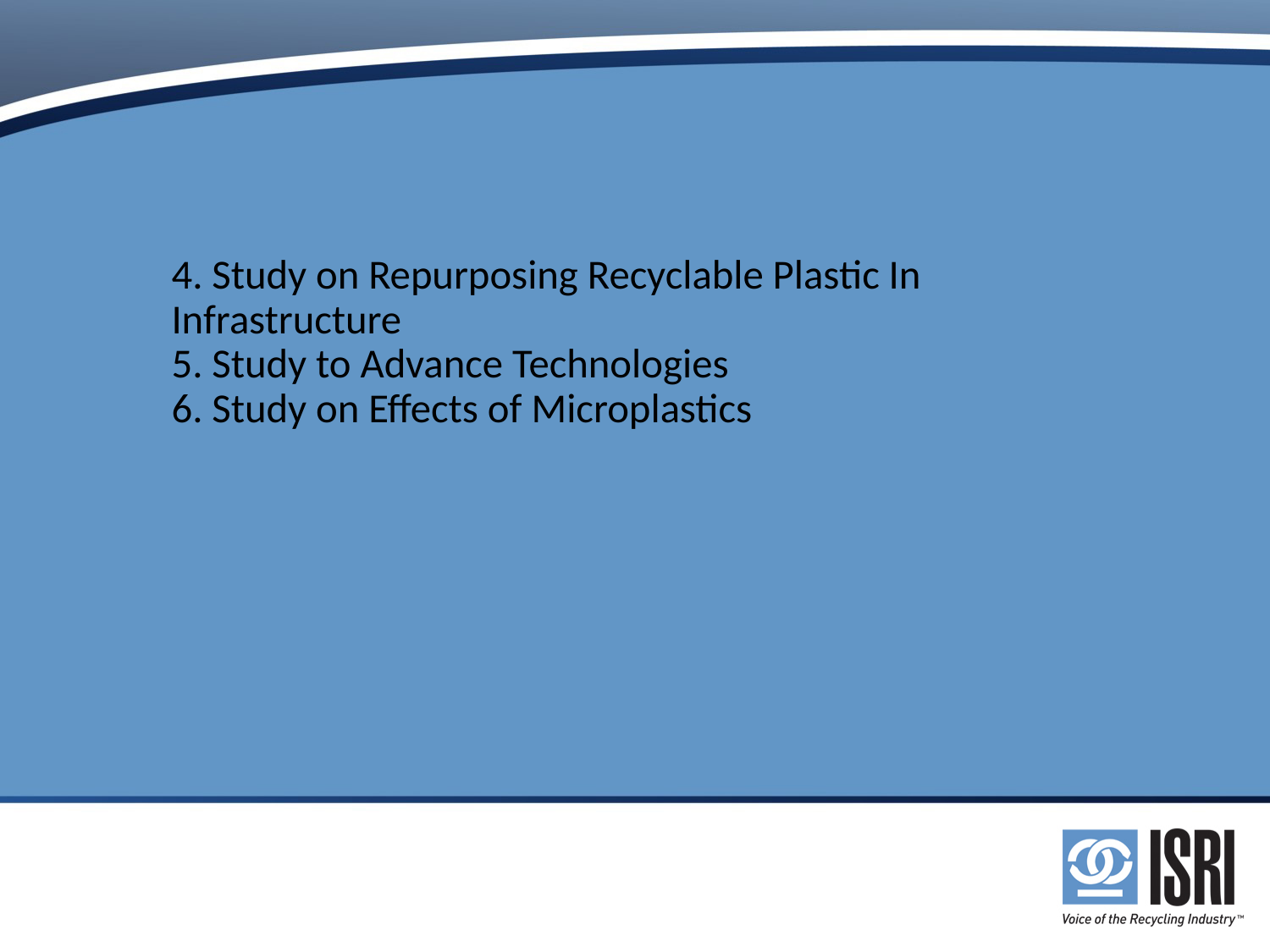

# 4. Study on Repurposing Recyclable Plastic In Infrastructure 5. Study to Advance Technologies 6. Study on Effects of Microplastics